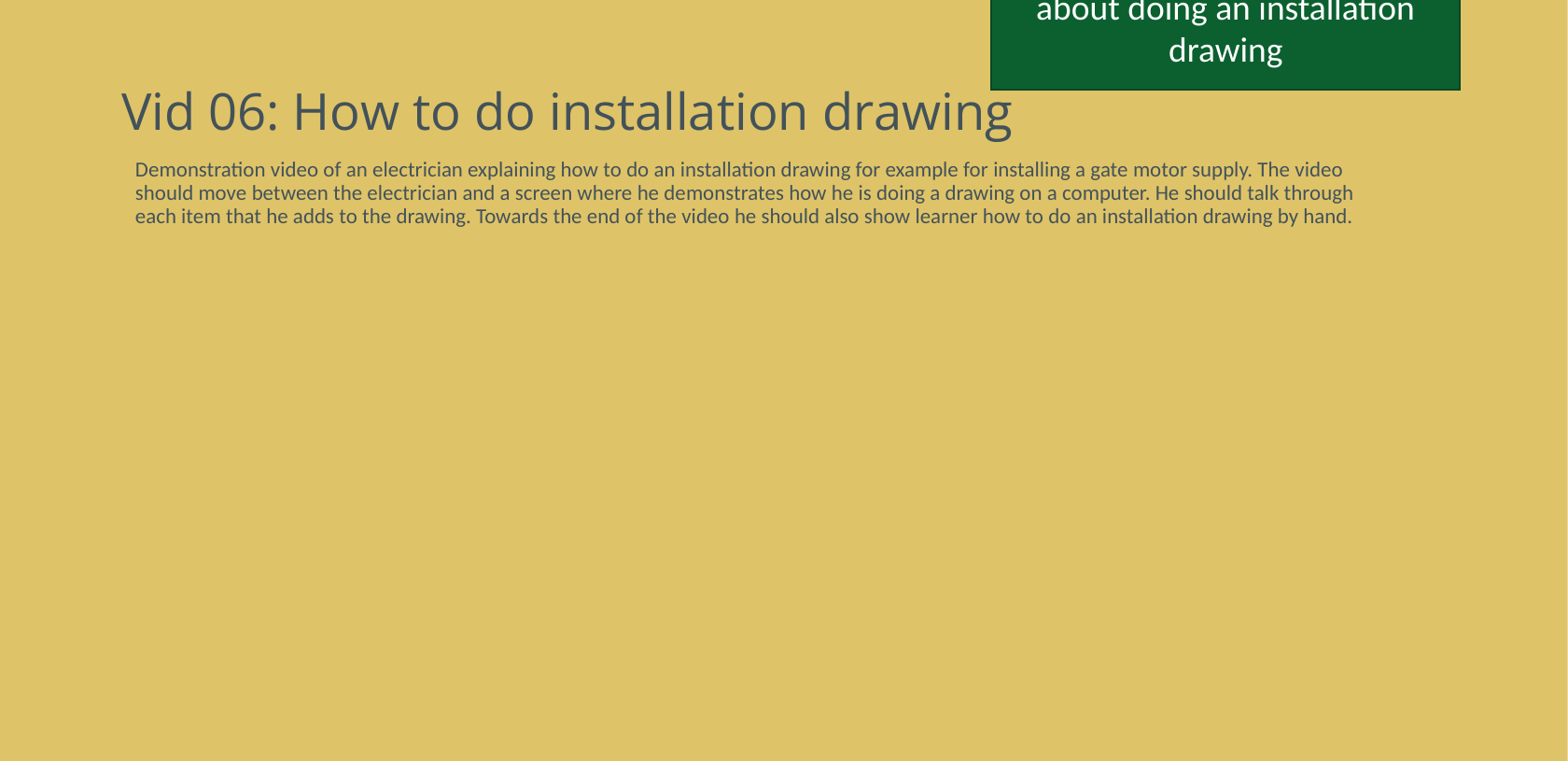

Ask SME to give step by step instructions on how they go about doing an installation drawing
# Vid 06: How to do installation drawing
Demonstration video of an electrician explaining how to do an installation drawing for example for installing a gate motor supply. The video should move between the electrician and a screen where he demonstrates how he is doing a drawing on a computer. He should talk through each item that he adds to the drawing. Towards the end of the video he should also show learner how to do an installation drawing by hand.